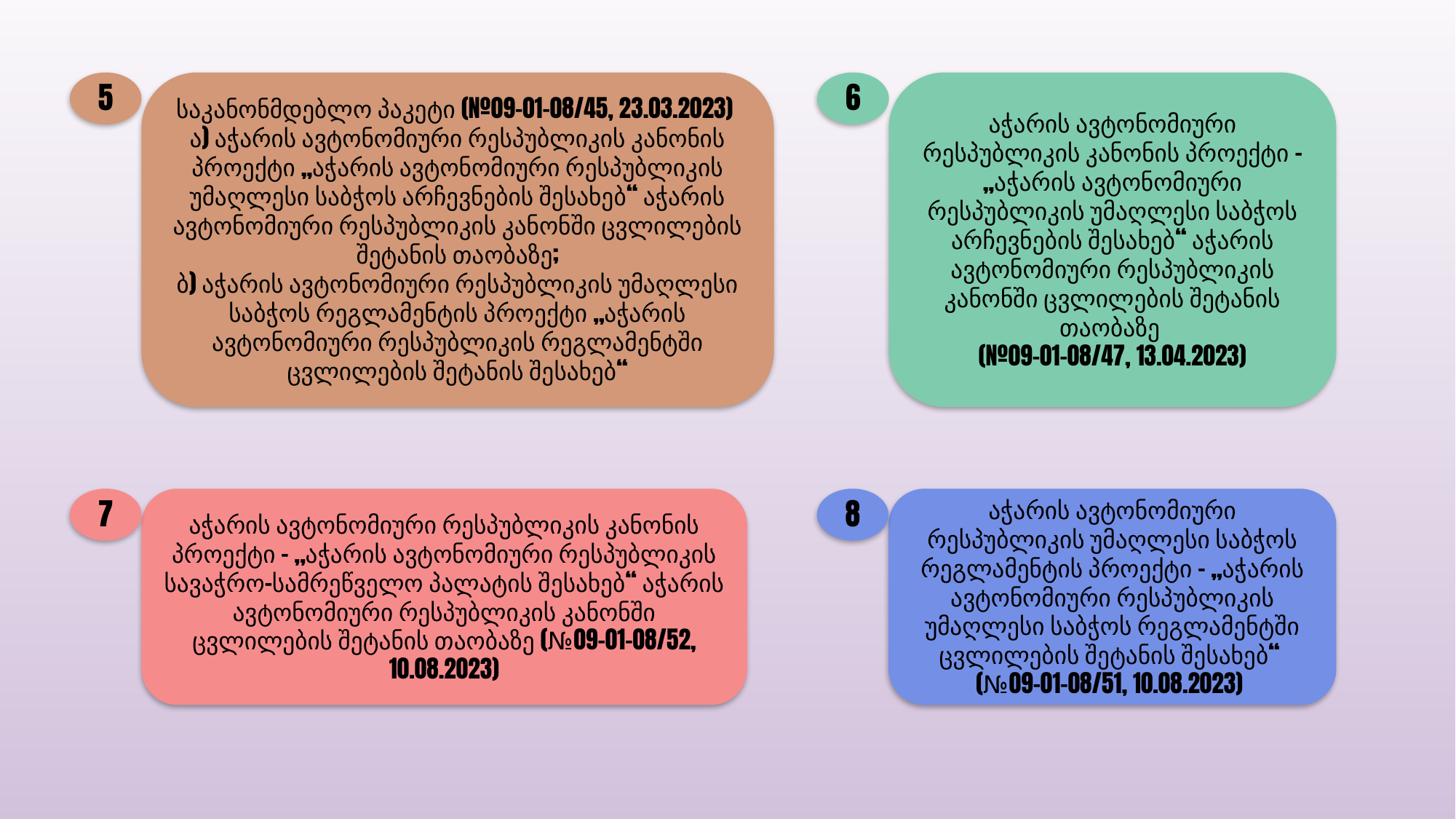

6
აჭარის ავტონომიური რესპუბლიკის კანონის პროექტი - „აჭარის ავტონომიური რესპუბლიკის უმაღლესი საბჭოს არჩევნების შესახებ“ აჭარის ავტონომიური რესპუბლიკის კანონში ცვლილების შეტანის თაობაზე
(№09-01-08/47, 13.04.2023)
5
საკანონმდებლო პაკეტი (№09-01-08/45, 23.03.2023)
ა) აჭარის ავტონომიური რესპუბლიკის კანონის პროექტი „აჭარის ავტონომიური რესპუბლიკის უმაღლესი საბჭოს არჩევნების შესახებ“ აჭარის ავტონომიური რესპუბლიკის კანონში ცვლილების შეტანის თაობაზე;
ბ) აჭარის ავტონომიური რესპუბლიკის უმაღლესი საბჭოს რეგლამენტის პროექტი „აჭარის ავტონომიური რესპუბლიკის რეგლამენტში ცვლილების შეტანის შესახებ“
8
აჭარის ავტონომიური რესპუბლიკის უმაღლესი საბჭოს რეგლამენტის პროექტი - „აჭარის ავტონომიური რესპუბლიკის უმაღლესი საბჭოს რეგლამენტში ცვლილების შეტანის შესახებ“
(№09-01-08/51, 10.08.2023)
7
აჭარის ავტონომიური რესპუბლიკის კანონის პროექტი - ,,აჭარის ავტონომიური რესპუბლიკის სავაჭრო-სამრეწველო პალატის შესახებ“ აჭარის ავტონომიური რესპუბლიკის კანონში ცვლილების შეტანის თაობაზე (№09-01-08/52, 10.08.2023)